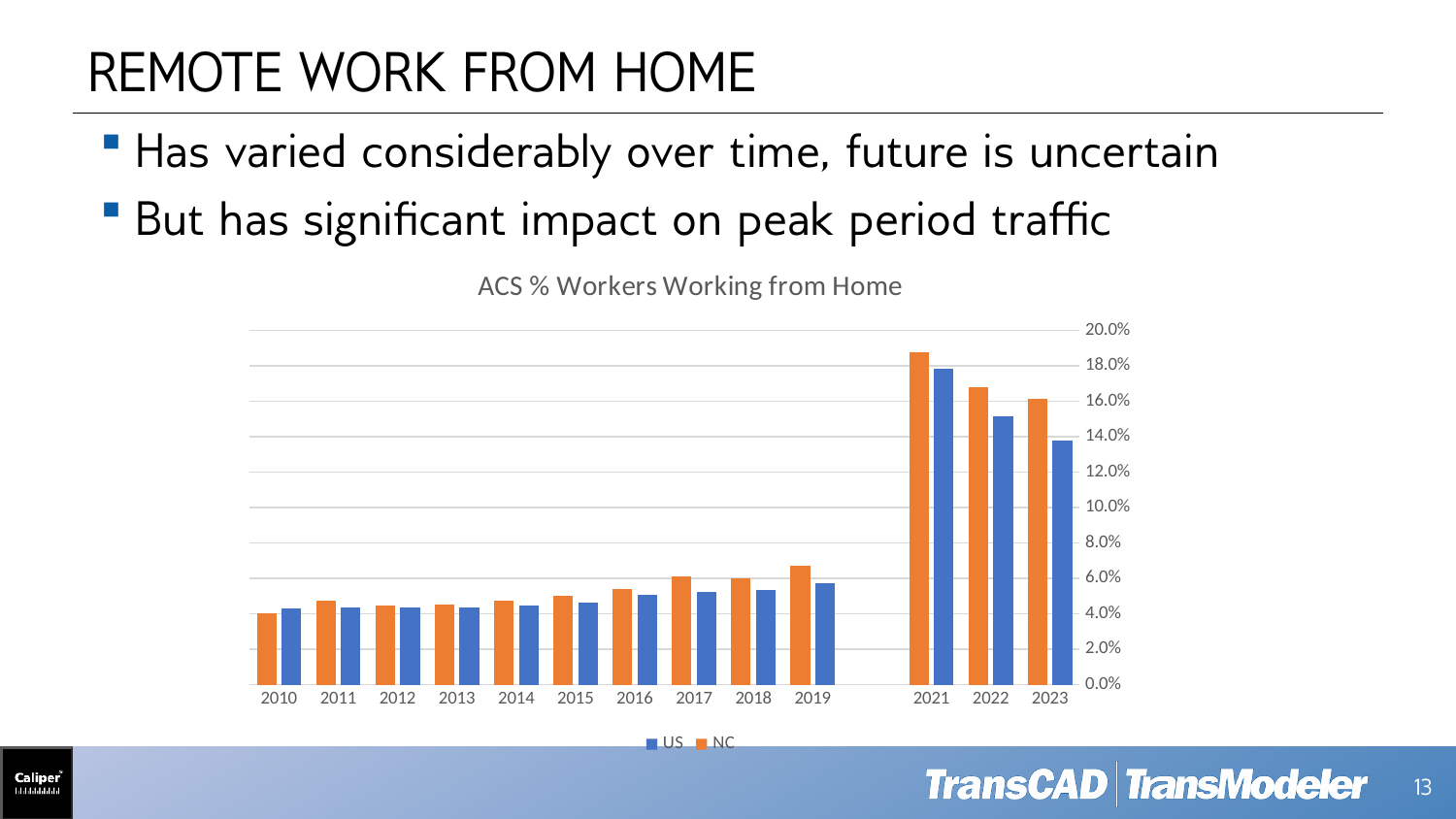

# Remote Work from Home
Has varied considerably over time, future is uncertain
But has significant impact on peak period traffic

### Chart: ACS % Workers Working from Home

| Category | US | NC |
|---|---|---|
| 2023 | 0.138 | 0.16133102645602856 |
| 2022 | 0.15183756233803172 | 0.16823800234389633 |
| 2021 | 0.1786491570551012 | 0.18774096240106783 |
|  | None | None |
| 2019 | 0.057160208120045054 | 0.06708368165587676 |
| 2018 | 0.053372257475890396 | 0.06029091096189962 |
| 2017 | 0.05231792674410824 | 0.061015825201083604 |
| 2016 | 0.05048501415032053 | 0.0540345170326195 |
| 2015 | 0.04613531605370292 | 0.05028818953323904 |
| 2014 | 0.044851941534806185 | 0.047186812021200605 |
| 2013 | 0.04357098730149139 | 0.04527086333772472 |
| 2012 | 0.04361645531231205 | 0.044881327820682014 |
| 2011 | 0.04335090699623235 | 0.04712989810081215 |
| 2010 | 0.043260963242493976 | 0.0404193651749216 |
 13